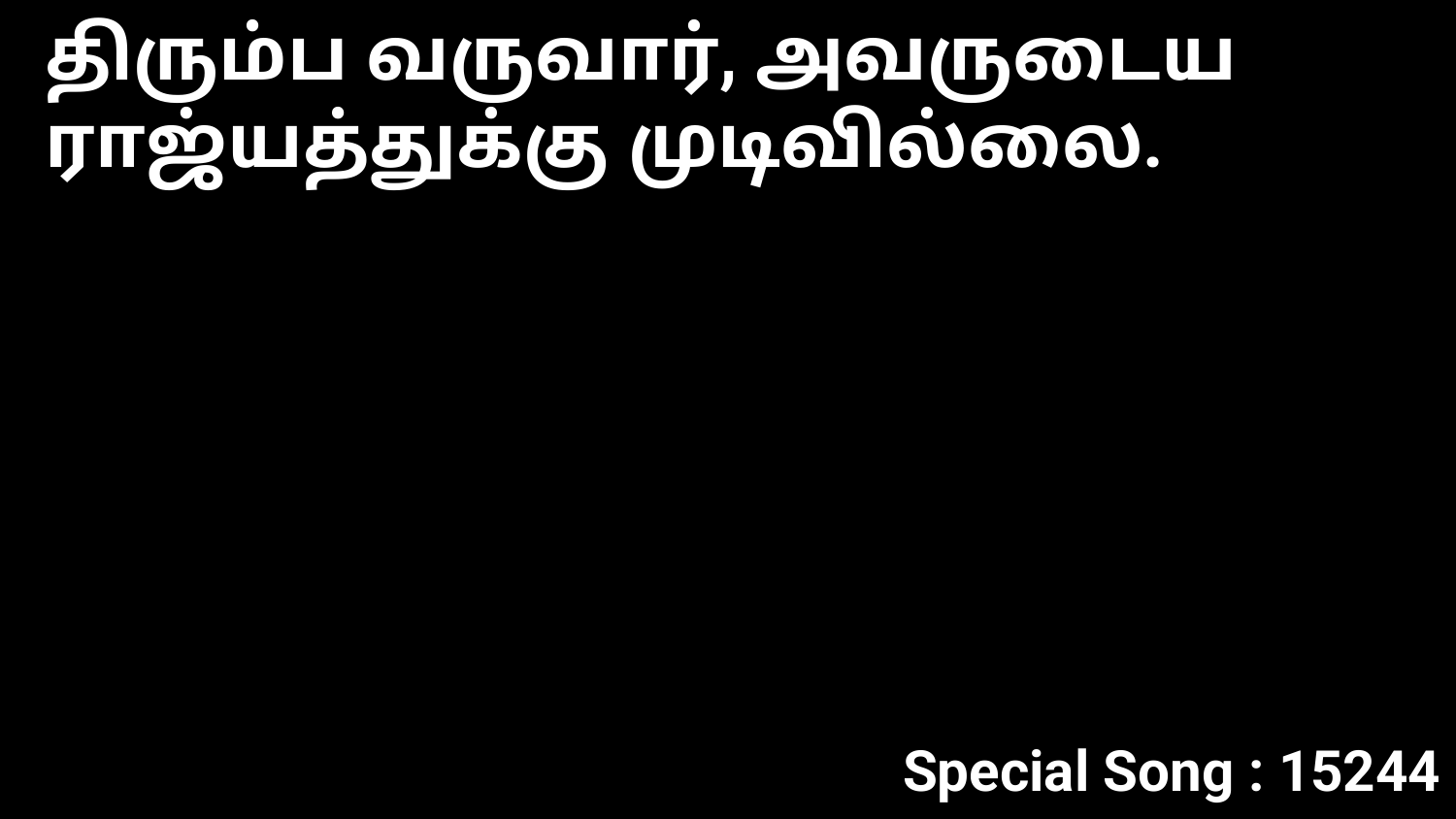

திரும்ப வருவார், அவருடைய ராஜ்யத்துக்கு முடிவில்லை.

Special Song : 15244